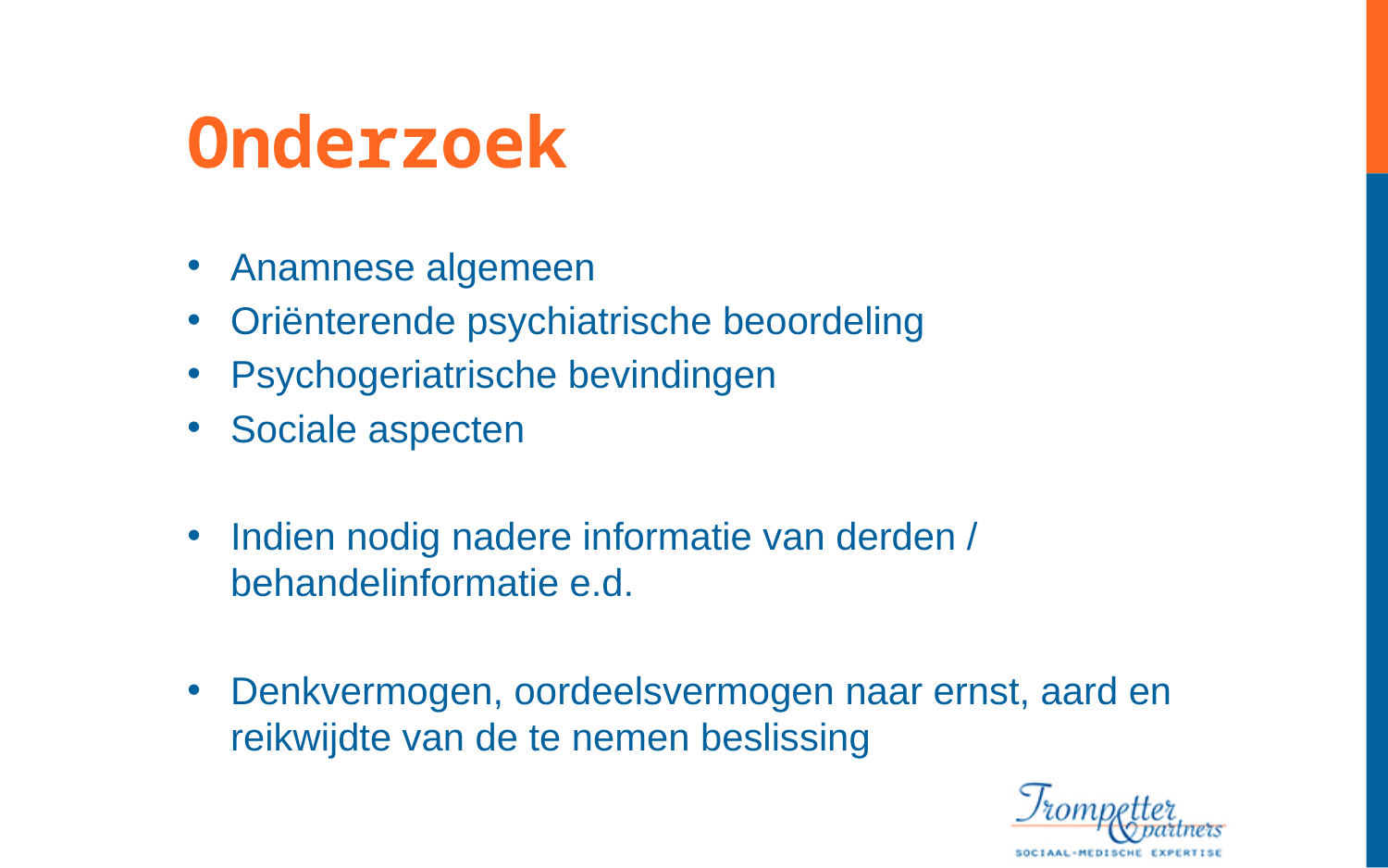

Onderzoek

Anamnese algemeen
Oriënterende psychiatrische beoordeling
Psychogeriatrische bevindingen
Sociale aspecten

Indien nodig nadere informatie van derden / behandelinformatie e.d.

Denkvermogen, oordeelsvermogen naar ernst, aard en reikwijdte van de te nemen beslissing